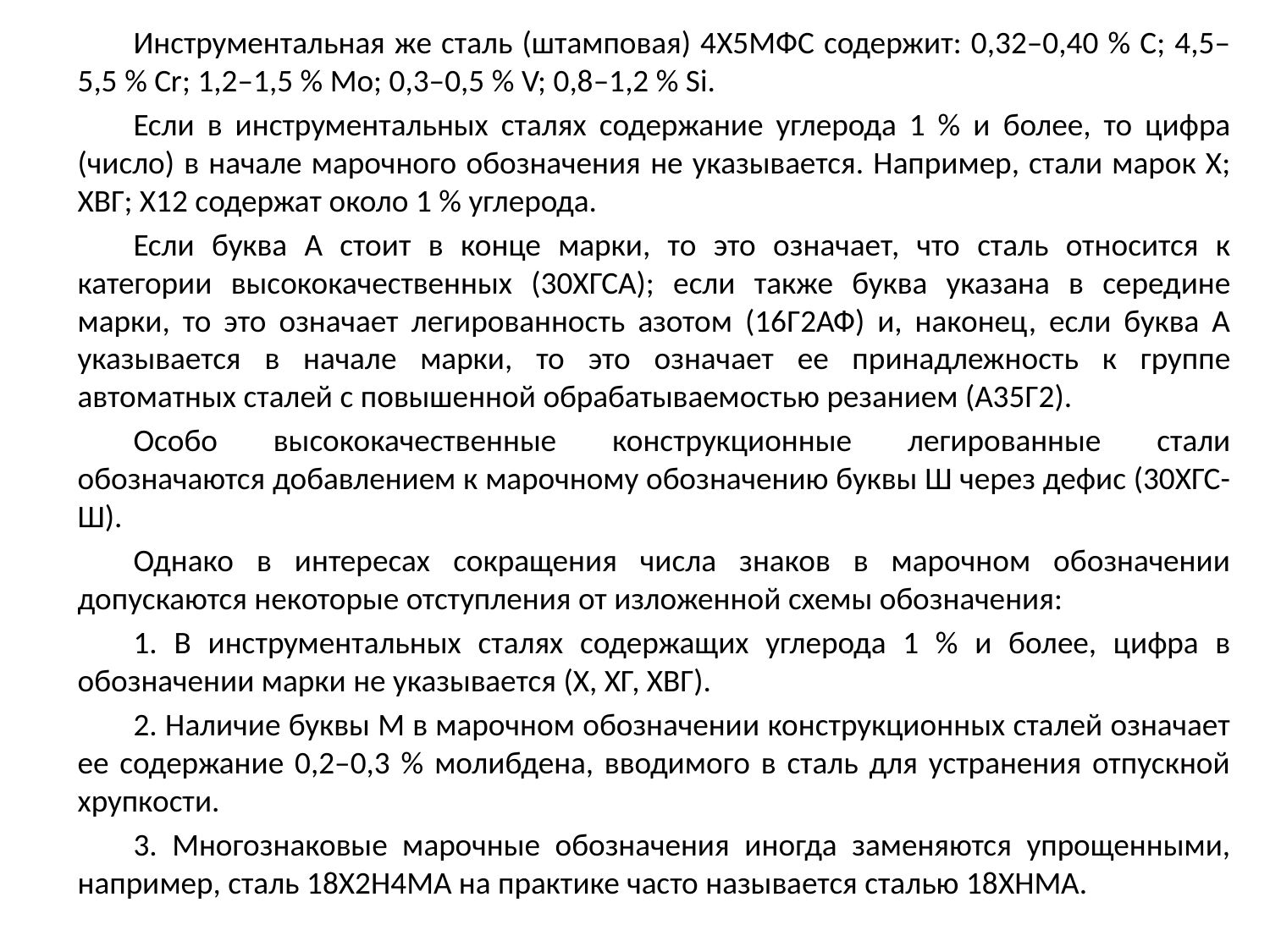

Инструментальная же сталь (штамповая) 4Х5МФС содержит: 0,32–0,40 % С; 4,5–5,5 % Cr; 1,2–1,5 % Mo; 0,3–0,5 % V; 0,8–1,2 % Si.
Если в инструментальных сталях содержание углерода 1 % и более, то цифра (число) в начале марочного обозначения не указывается. Например, стали марок Х; ХВГ; Х12 содержат около 1 % углерода.
Если буква А стоит в конце марки, то это означает, что сталь относится к категории высококачественных (30ХГСА); если также буква указана в середине марки, то это означает легированность азотом (16Г2АФ) и, наконец, если буква А указывается в начале марки, то это означает ее принадлежность к группе автоматных сталей с повышенной обрабатываемостью резанием (А35Г2).
Особо высококачественные конструкционные легированные стали обозначаются добавлением к марочному обозначению буквы Ш через дефис (30ХГС-Ш).
Однако в интересах сокращения числа знаков в марочном обозначении допускаются некоторые отступления от изложенной схемы обозначения:
1. В инструментальных сталях содержащих углерода 1 % и более, цифра в обозначении марки не указывается (Х, ХГ, ХВГ).
2. Наличие буквы М в марочном обозначении конструкционных сталей означает ее содержание 0,2–0,3 % молибдена, вводимого в сталь для устранения отпускной хрупкости.
3. Многознаковые марочные обозначения иногда заменяются упрощенными, например, сталь 18Х2Н4МА на практике часто называется сталью 18ХНМА.